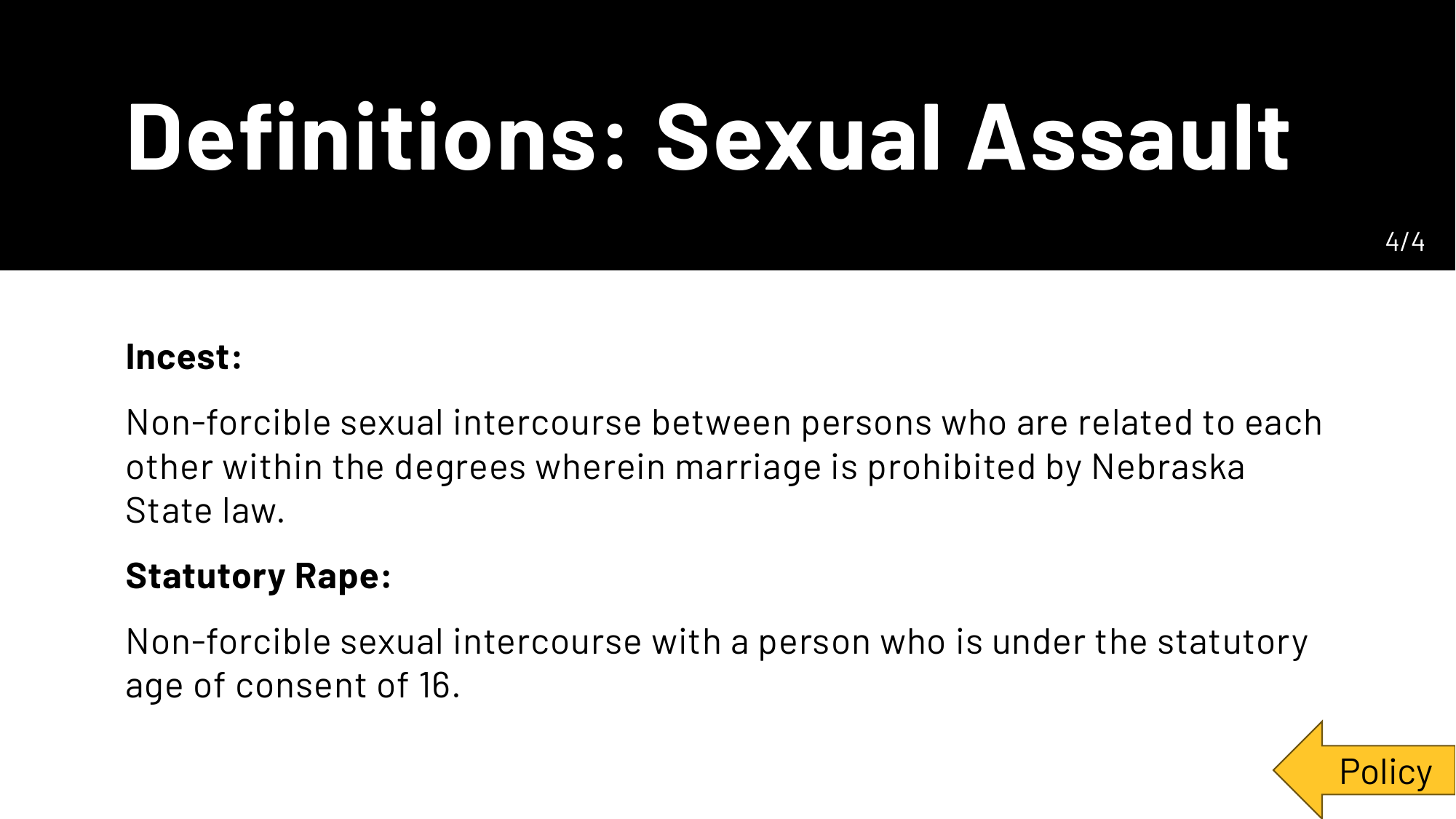

# Definitions: Sexual Assault
4/4

Incest:
Non-forcible sexual intercourse between persons who are related to each other within the degrees wherein marriage is prohibited by Nebraska State law.
Statutory Rape:
Non-forcible sexual intercourse with a person who is under the statutory age of consent of 16.

Policy